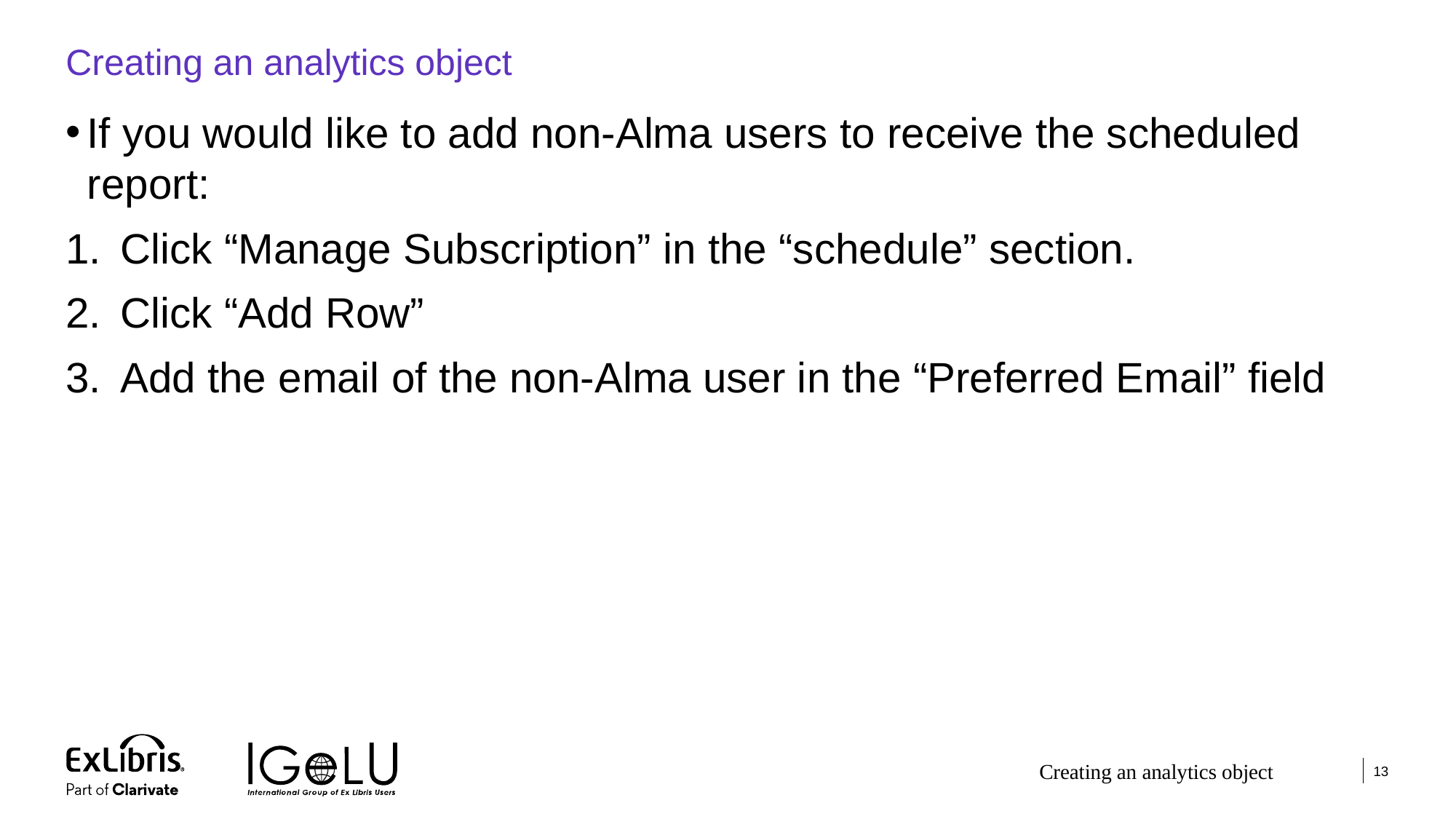

# Creating an analytics object
If you would like to add non-Alma users to receive the scheduled report:
Click “Manage Subscription” in the “schedule” section.
Click “Add Row”
Add the email of the non-Alma user in the “Preferred Email” field
Creating an analytics object
13